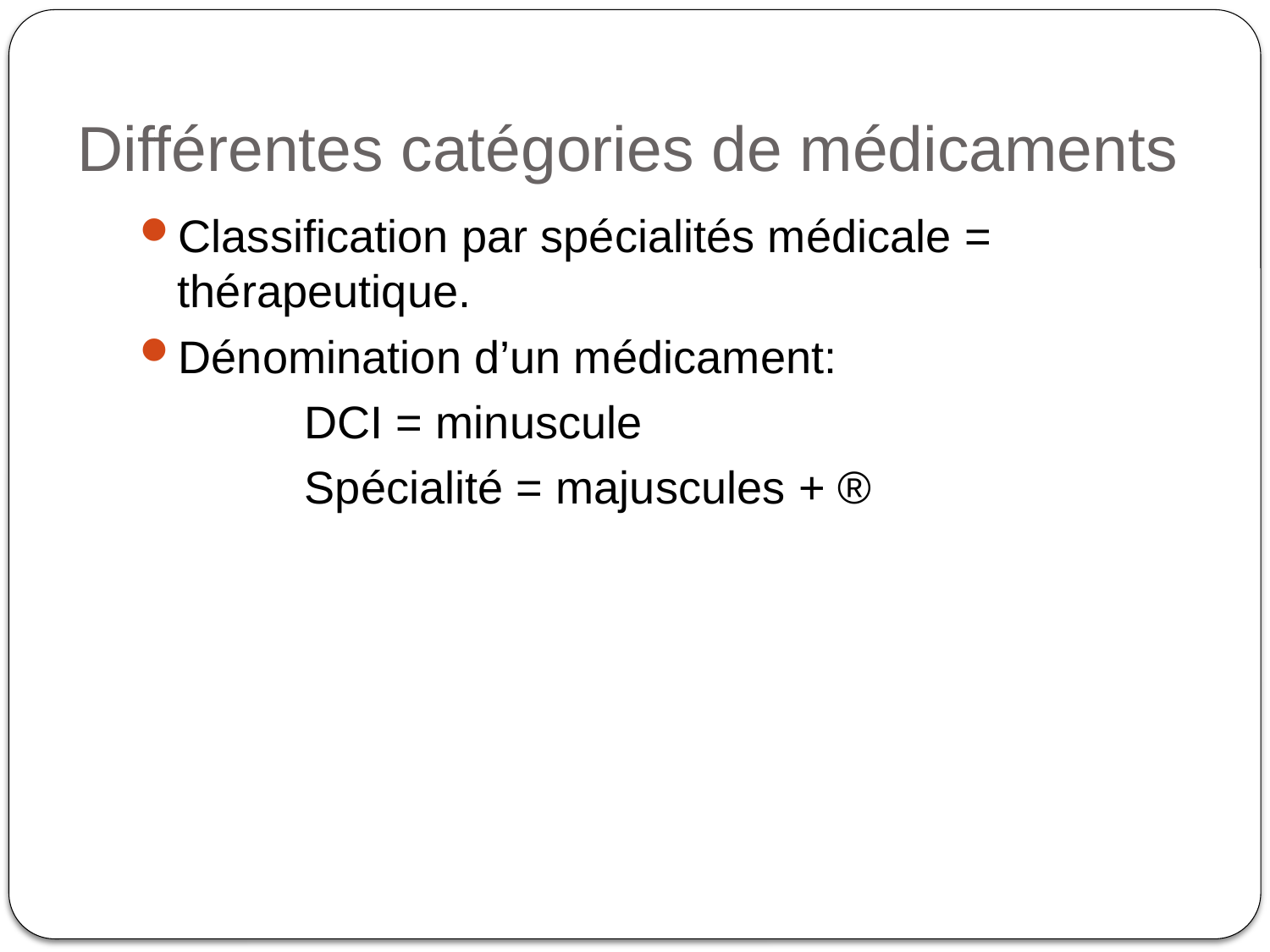

# Différentes catégories de médicaments
Classification par spécialités médicale = thérapeutique.
Dénomination d’un médicament:
		DCI = minuscule
		Spécialité = majuscules + ®